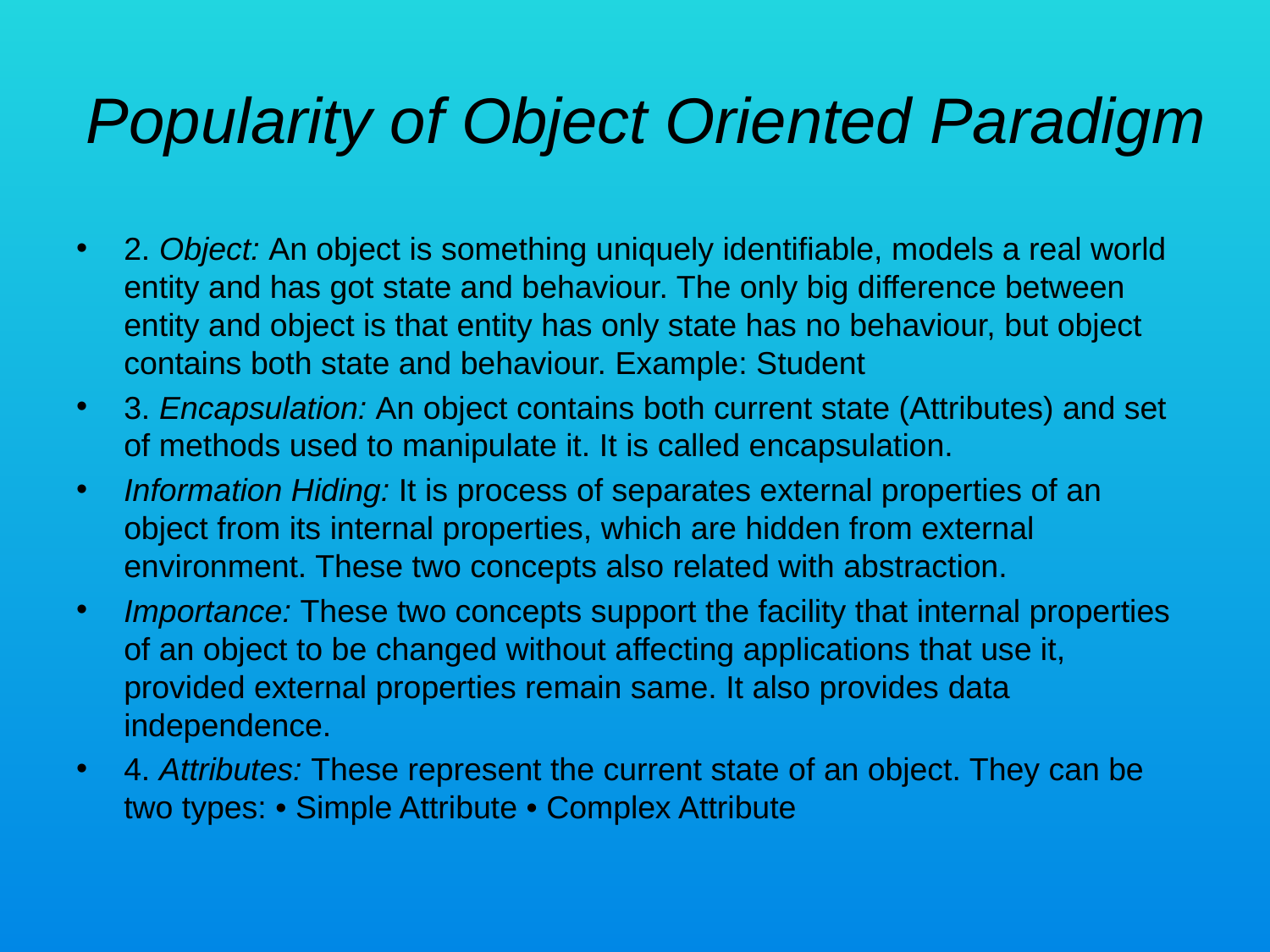

# Popularity of Object Oriented Paradigm
2. Object: An object is something uniquely identifiable, models a real world entity and has got state and behaviour. The only big difference between entity and object is that entity has only state has no behaviour, but object contains both state and behaviour. Example: Student
3. Encapsulation: An object contains both current state (Attributes) and set of methods used to manipulate it. It is called encapsulation.
Information Hiding: It is process of separates external properties of an object from its internal properties, which are hidden from external environment. These two concepts also related with abstraction.
Importance: These two concepts support the facility that internal properties of an object to be changed without affecting applications that use it, provided external properties remain same. It also provides data independence.
4. Attributes: These represent the current state of an object. They can be two types: • Simple Attribute • Complex Attribute